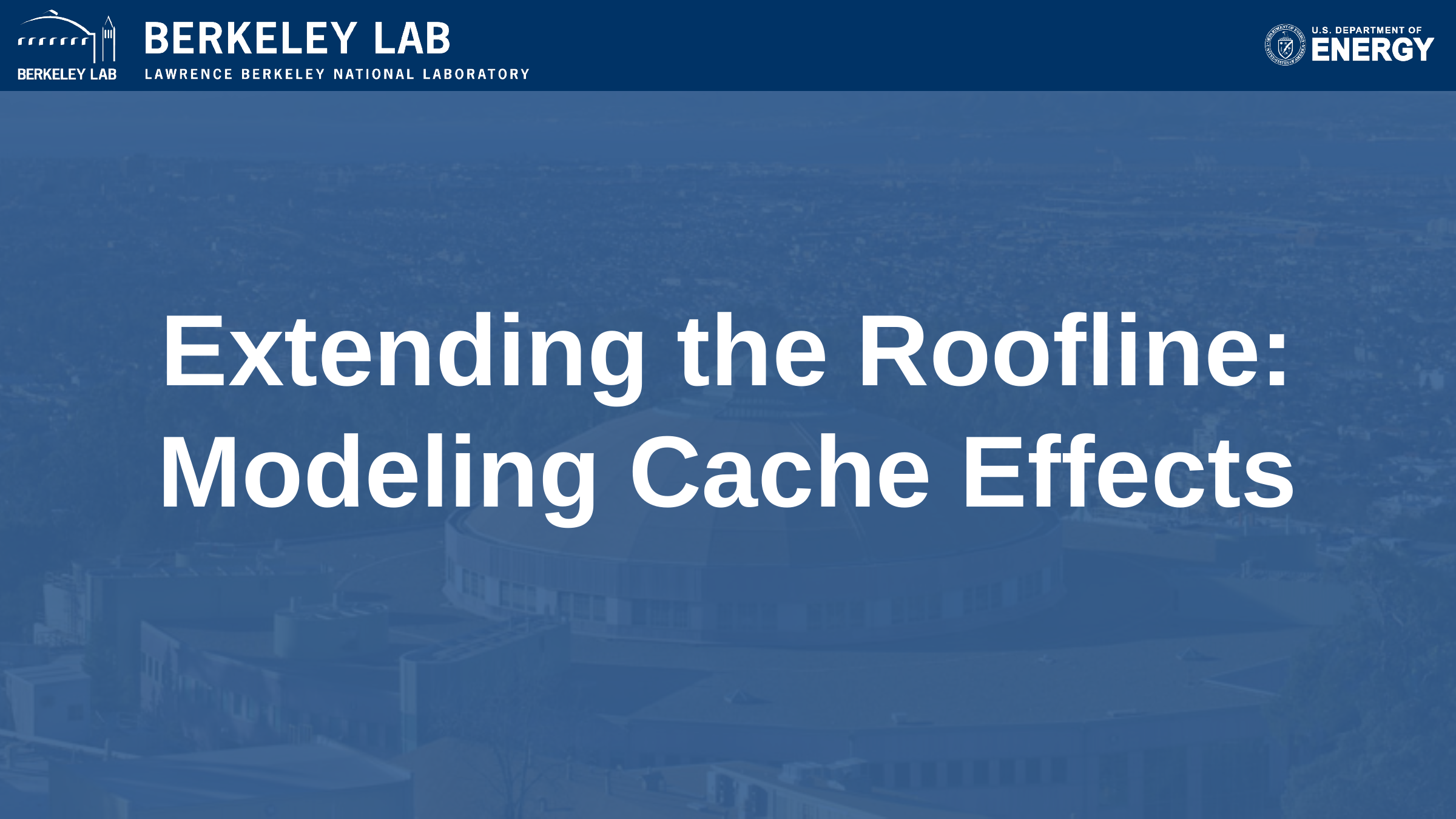

# Extending the Roofline: Modeling Cache Effects